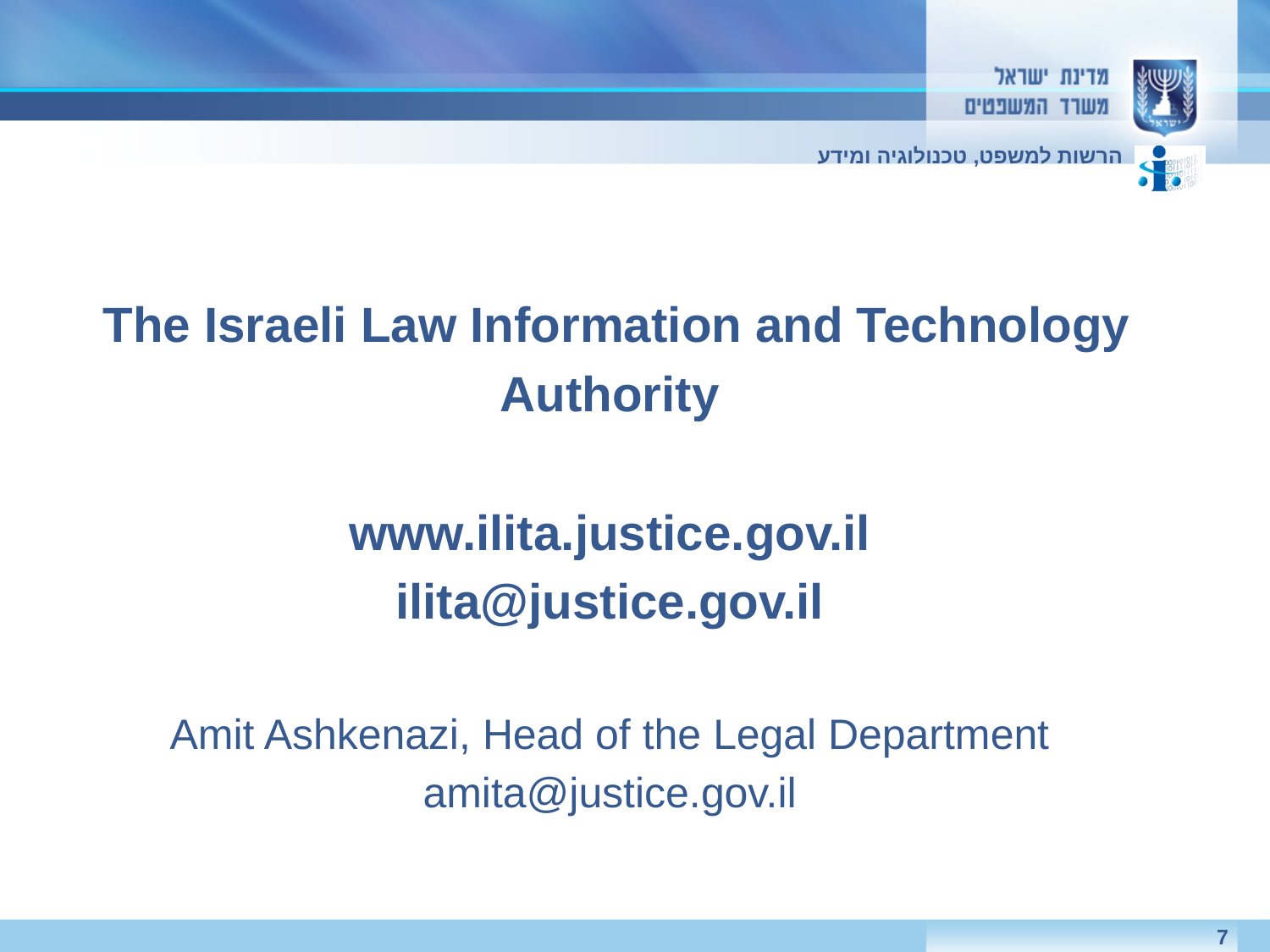

The Israeli Law Information and Technology
Authority

www.ilita.justice.gov.il
ilita@justice.gov.il

Amit Ashkenazi, Head of the Legal Department
	amita@justice.gov.il

7